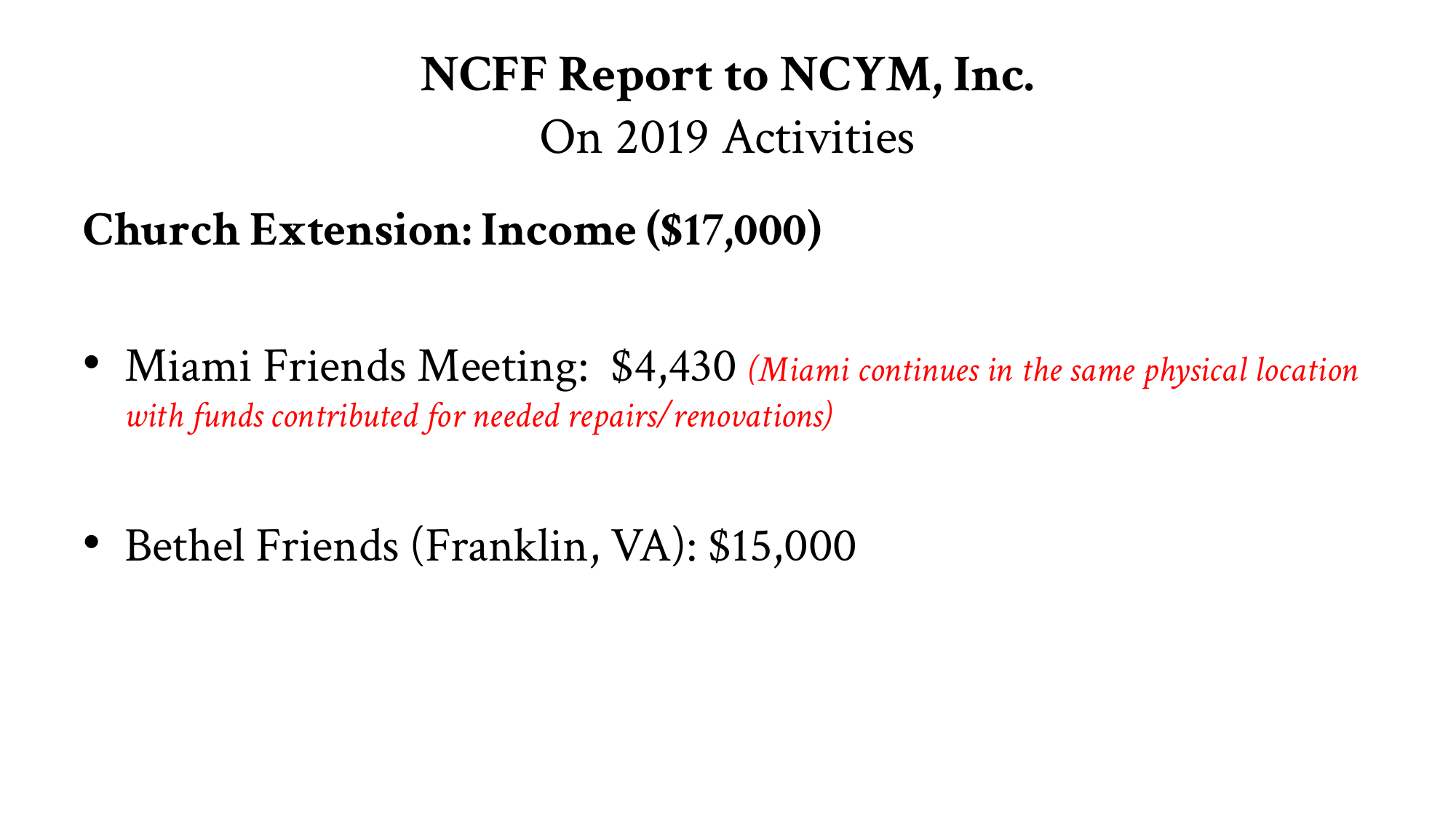

# NCFF Report to NCYM, Inc. On 2019 Activities
Church Extension: Income ($17,000)

Miami Friends Meeting:  $4,430 (Miami continues in the same physical location with funds contributed for needed repairs/renovations)

Bethel Friends (Franklin, VA): $15,000